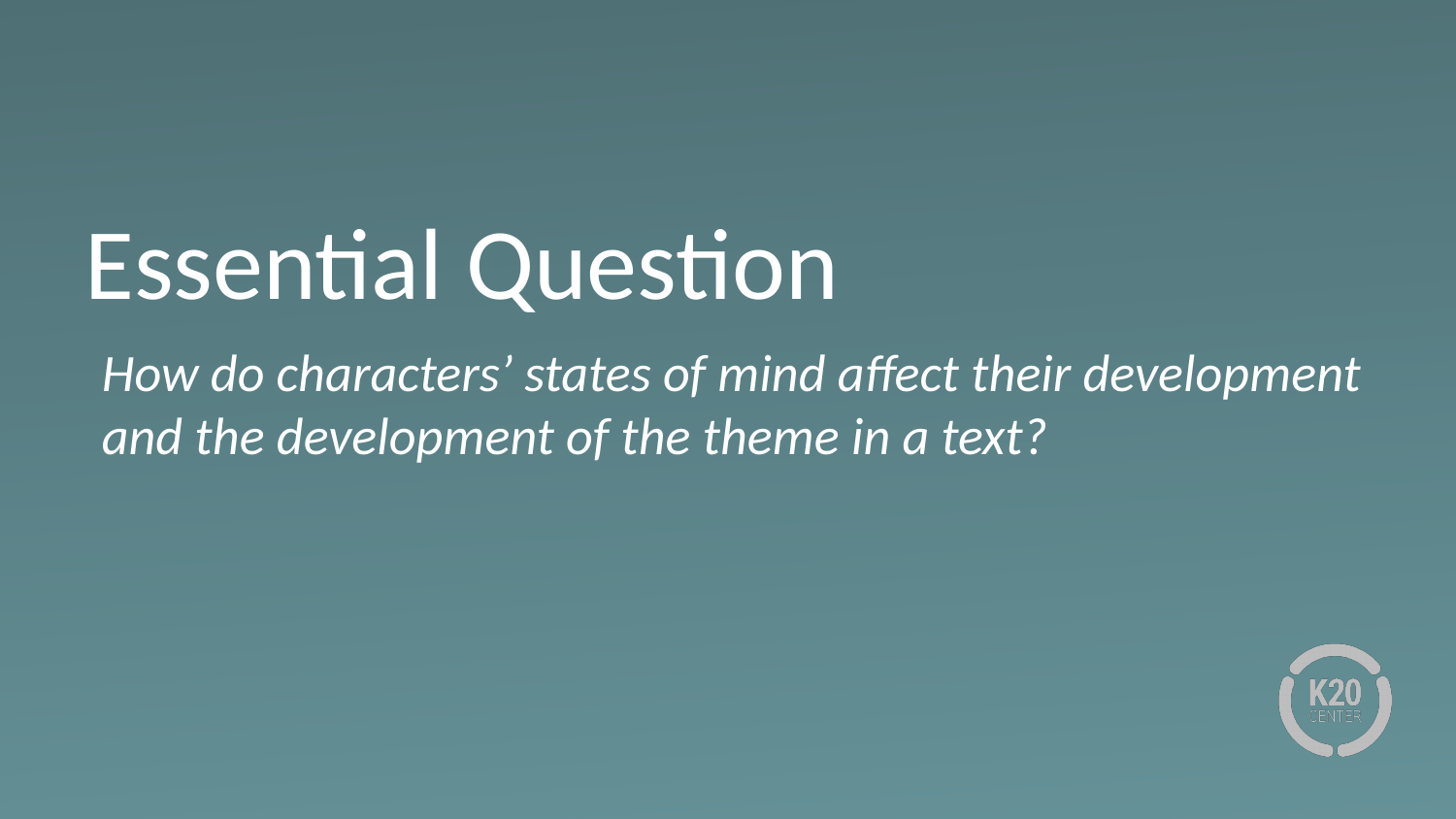

# Essential Question
How do characters’ states of mind affect their development and the development of the theme in a text?